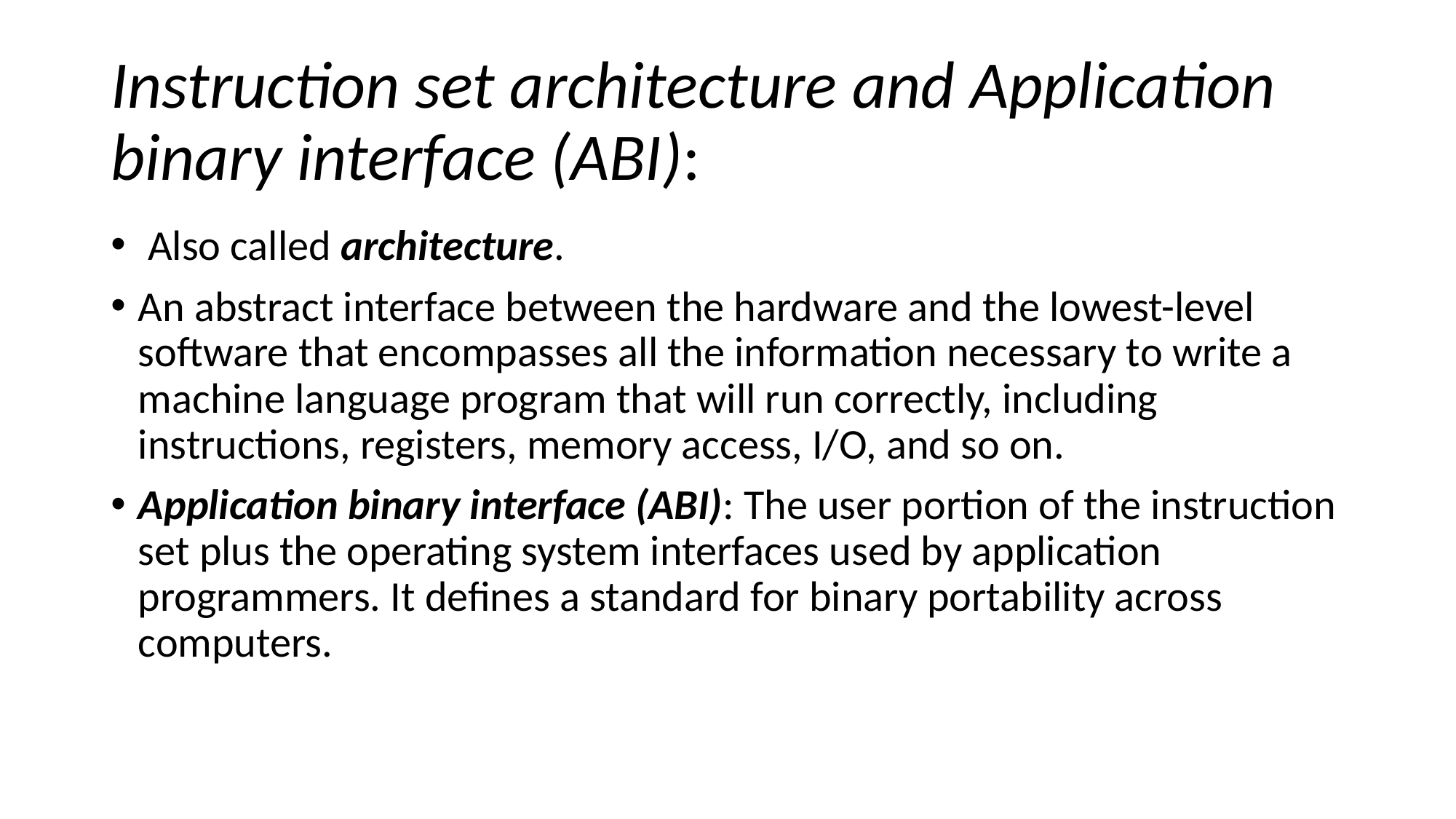

# Instruction set architecture and Application binary interface (ABI):
 Also called architecture.
An abstract interface between the hardware and the lowest-level software that encompasses all the information necessary to write a machine language program that will run correctly, including instructions, registers, memory access, I/O, and so on.
Application binary interface (ABI): The user portion of the instruction set plus the operating system interfaces used by application programmers. It defines a standard for binary portability across computers.